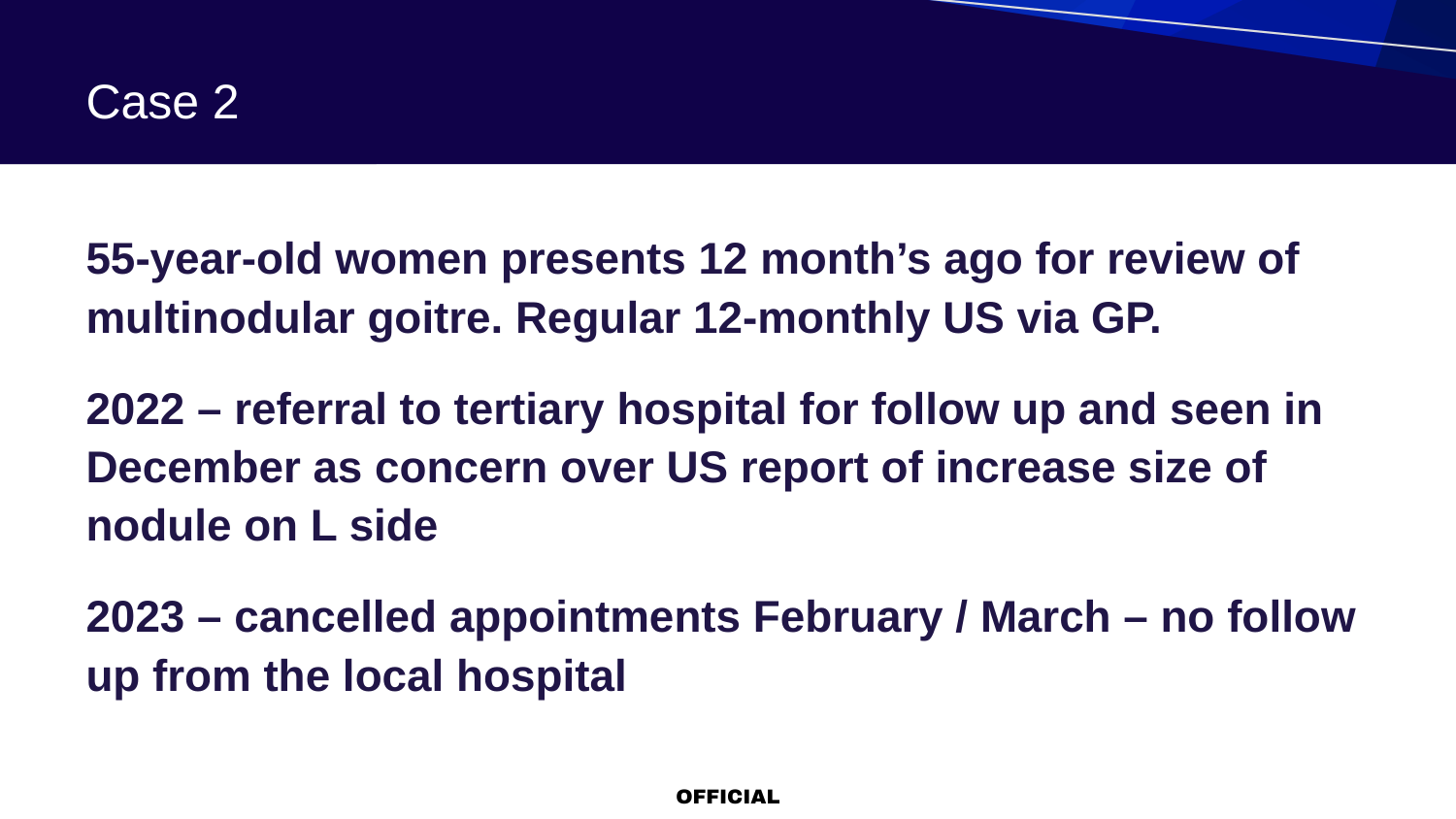

# Case 2
55-year-old women presents 12 month’s ago for review of multinodular goitre. Regular 12-monthly US via GP.
2022 – referral to tertiary hospital for follow up and seen in December as concern over US report of increase size of nodule on L side
2023 – cancelled appointments February / March – no follow up from the local hospital